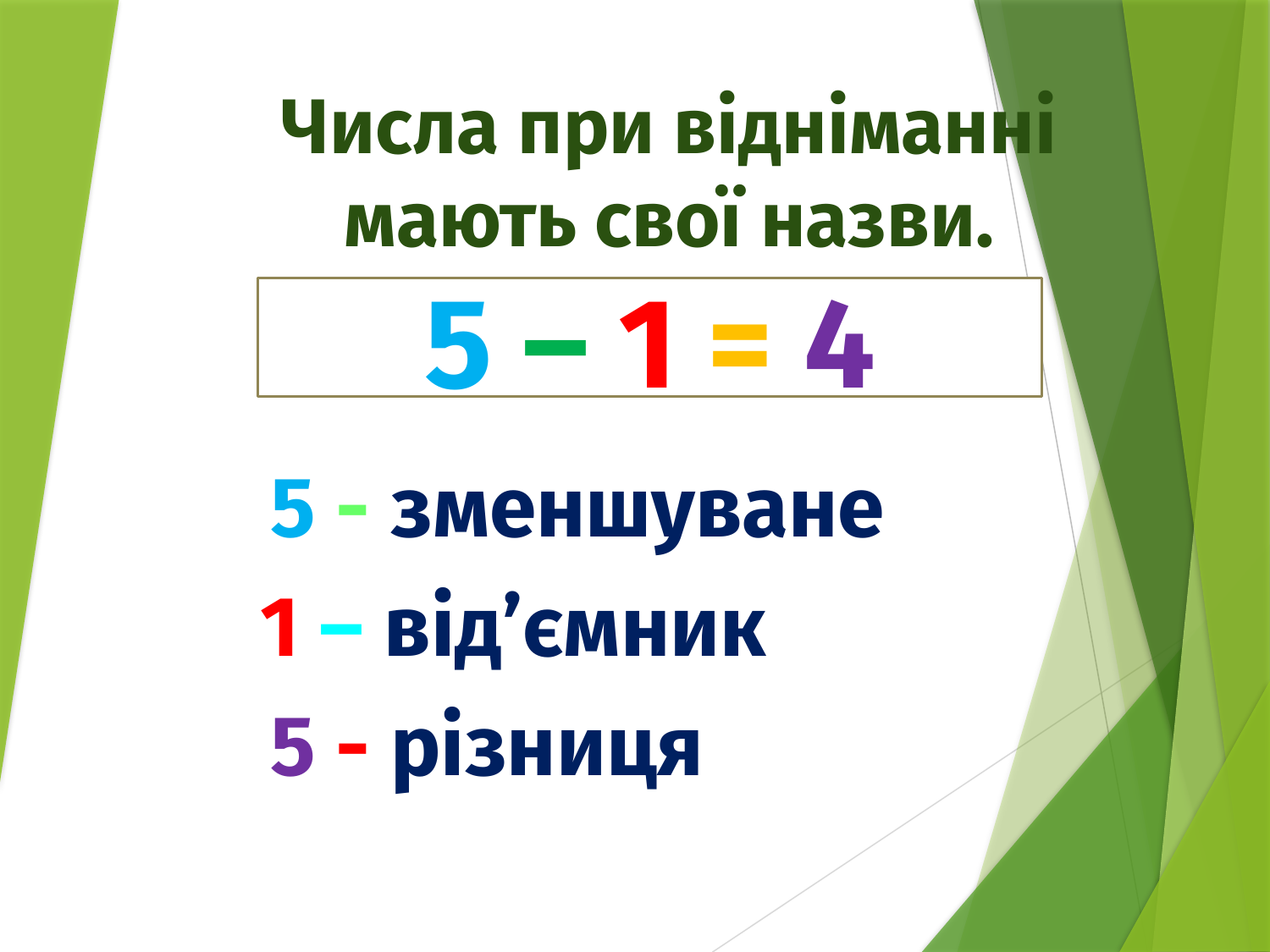

Числа при відніманні мають свої назви.
5 – 1 = 4
5 - зменшуване
1 – від’ємник
5 - різниця